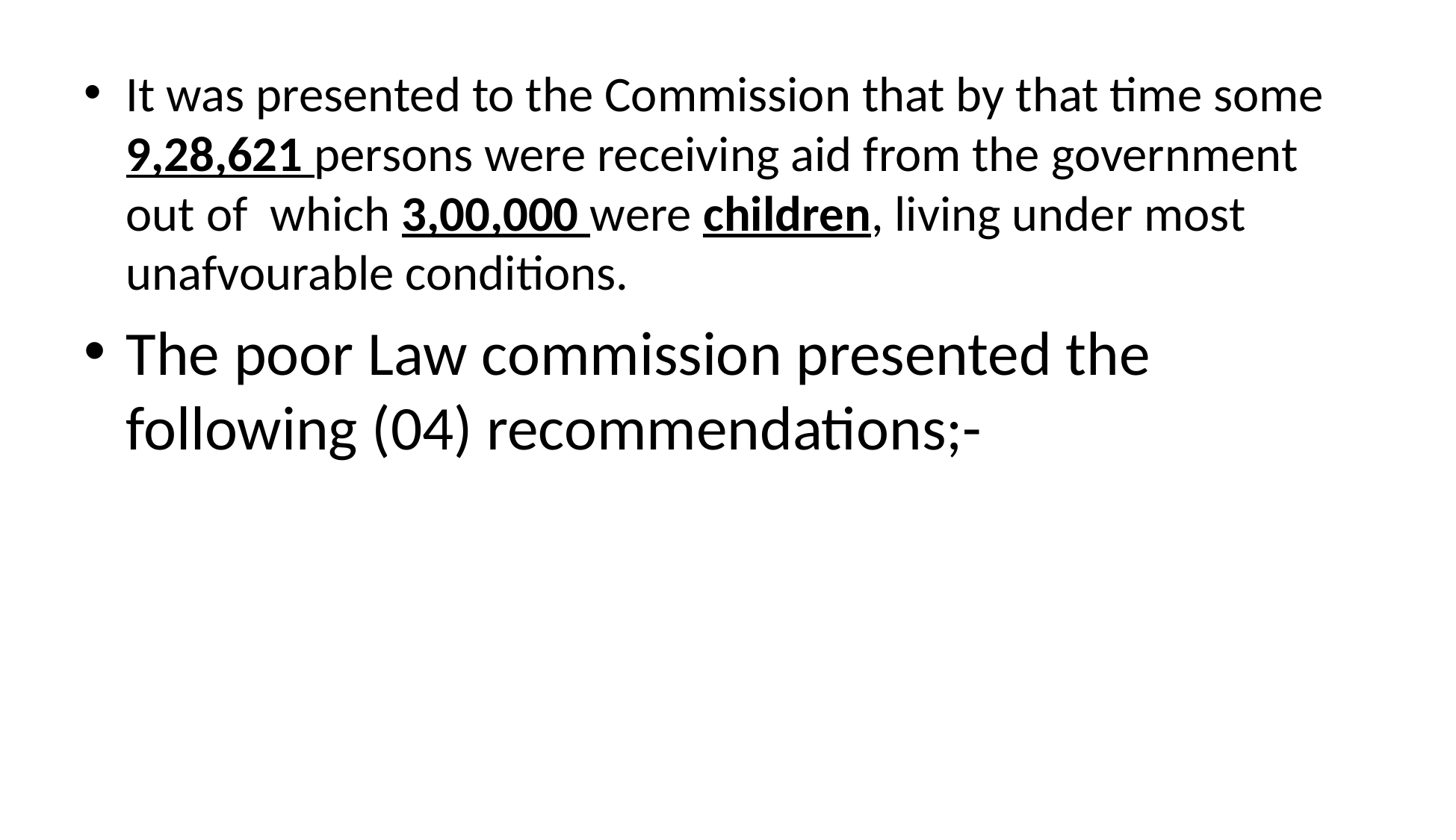

It was presented to the Commission that by that time some 9,28,621 persons were receiving aid from the government out of  which 3,00,000 were children, living under most unafvourable conditions.
The poor Law commission presented the following (04) recommendations;-